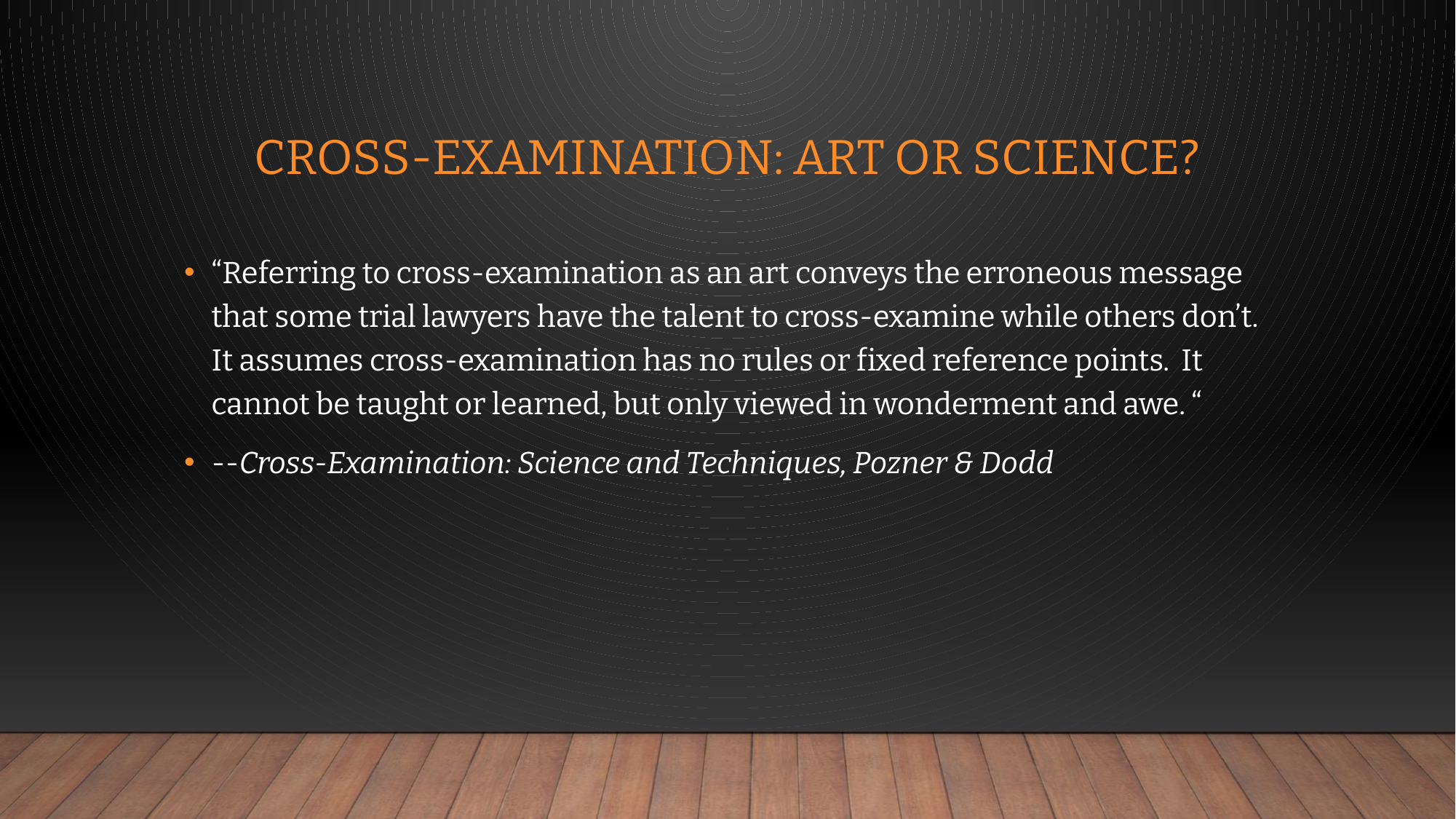

# Cross-examination: art or science?
“Referring to cross-examination as an art conveys the erroneous message that some trial lawyers have the talent to cross-examine while others don’t.  It assumes cross-examination has no rules or fixed reference points.  It cannot be taught or learned, but only viewed in wonderment and awe. “
--Cross-Examination: Science and Techniques, Pozner & Dodd